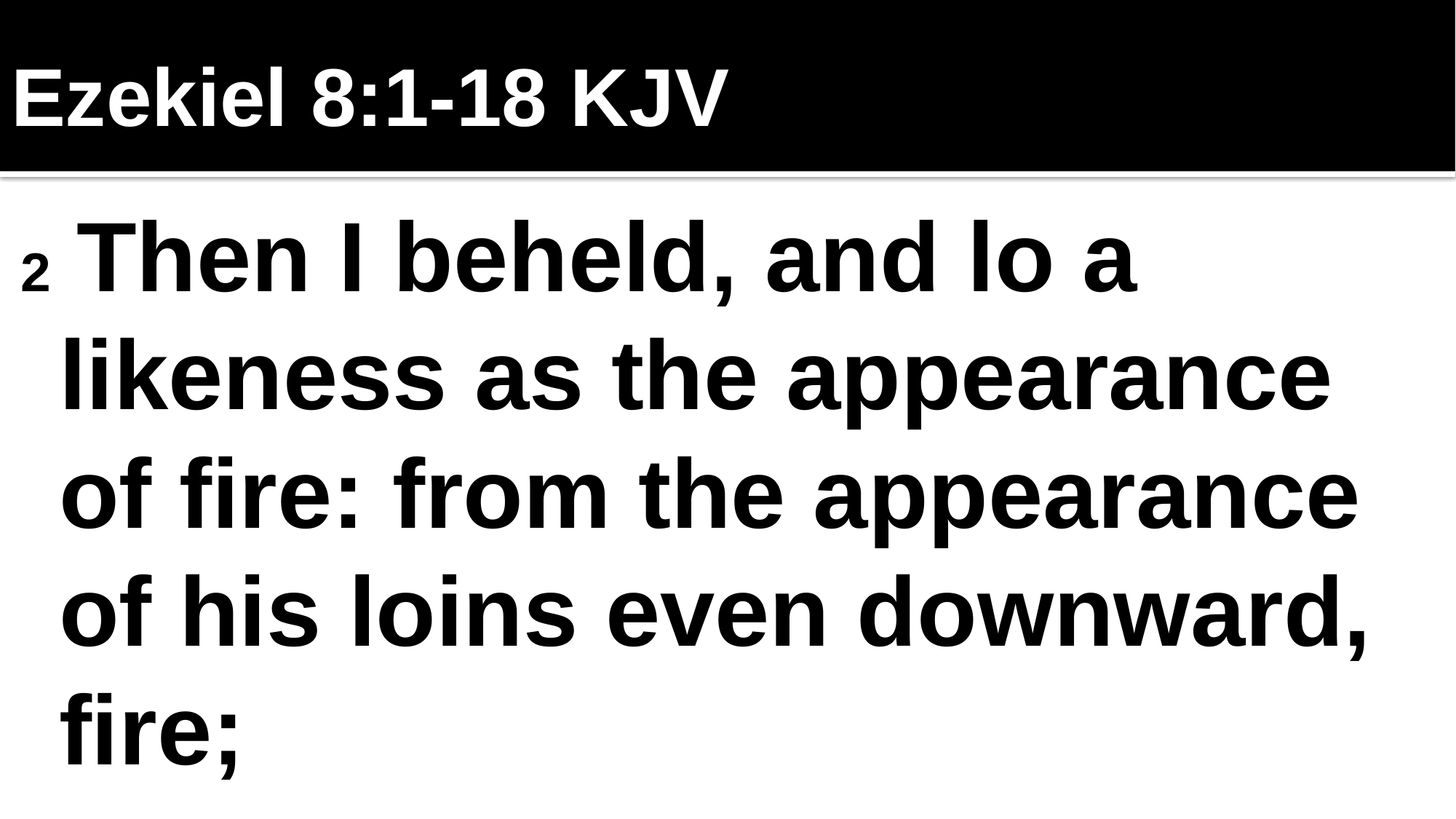

# Ezekiel 8:1-18 KJV
2 Then I beheld, and lo a likeness as the appearance of fire: from the appearance of his loins even downward, fire;